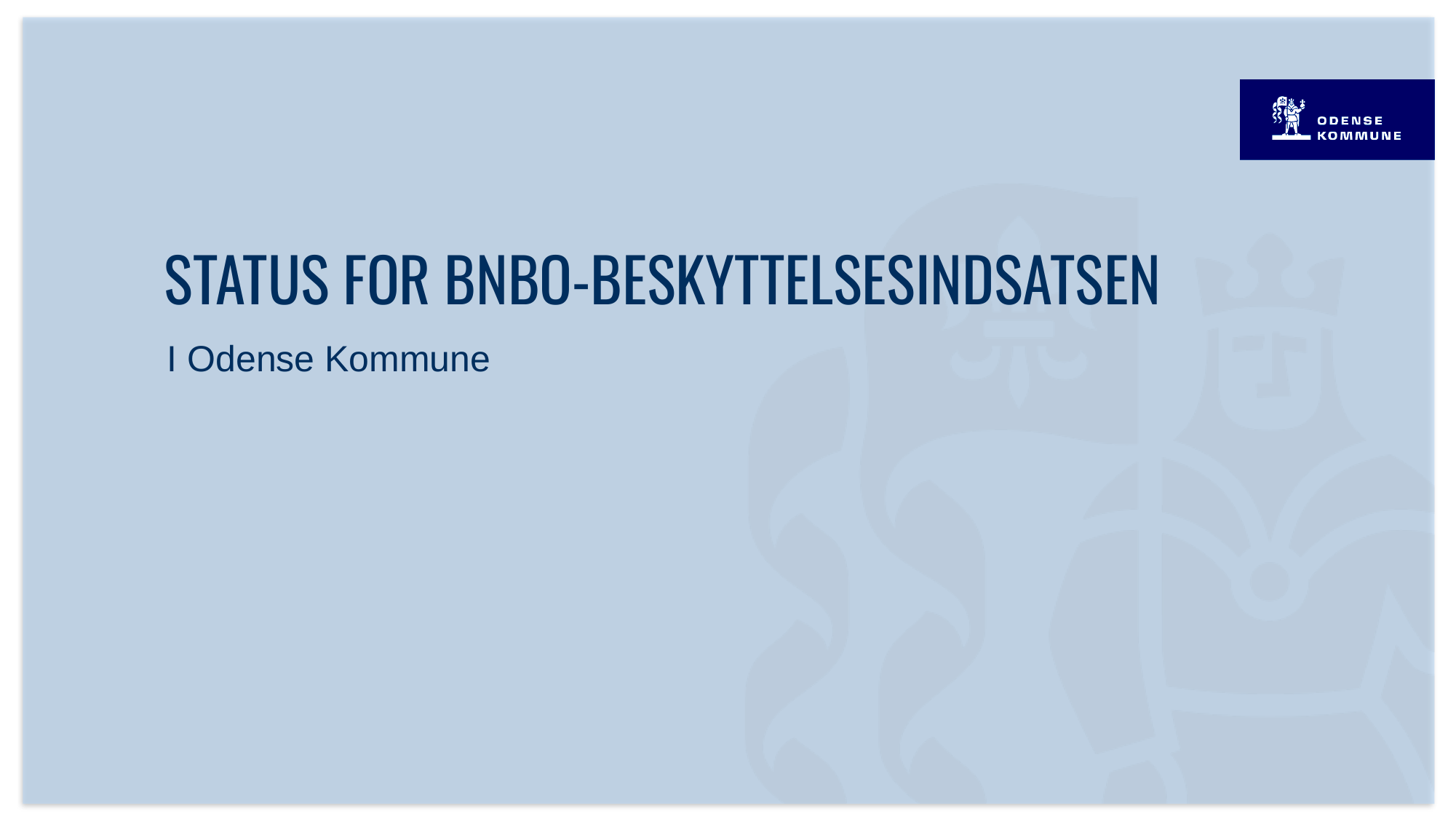

# Status for BNBO-beskyttelsesindsatsen
I Odense Kommune